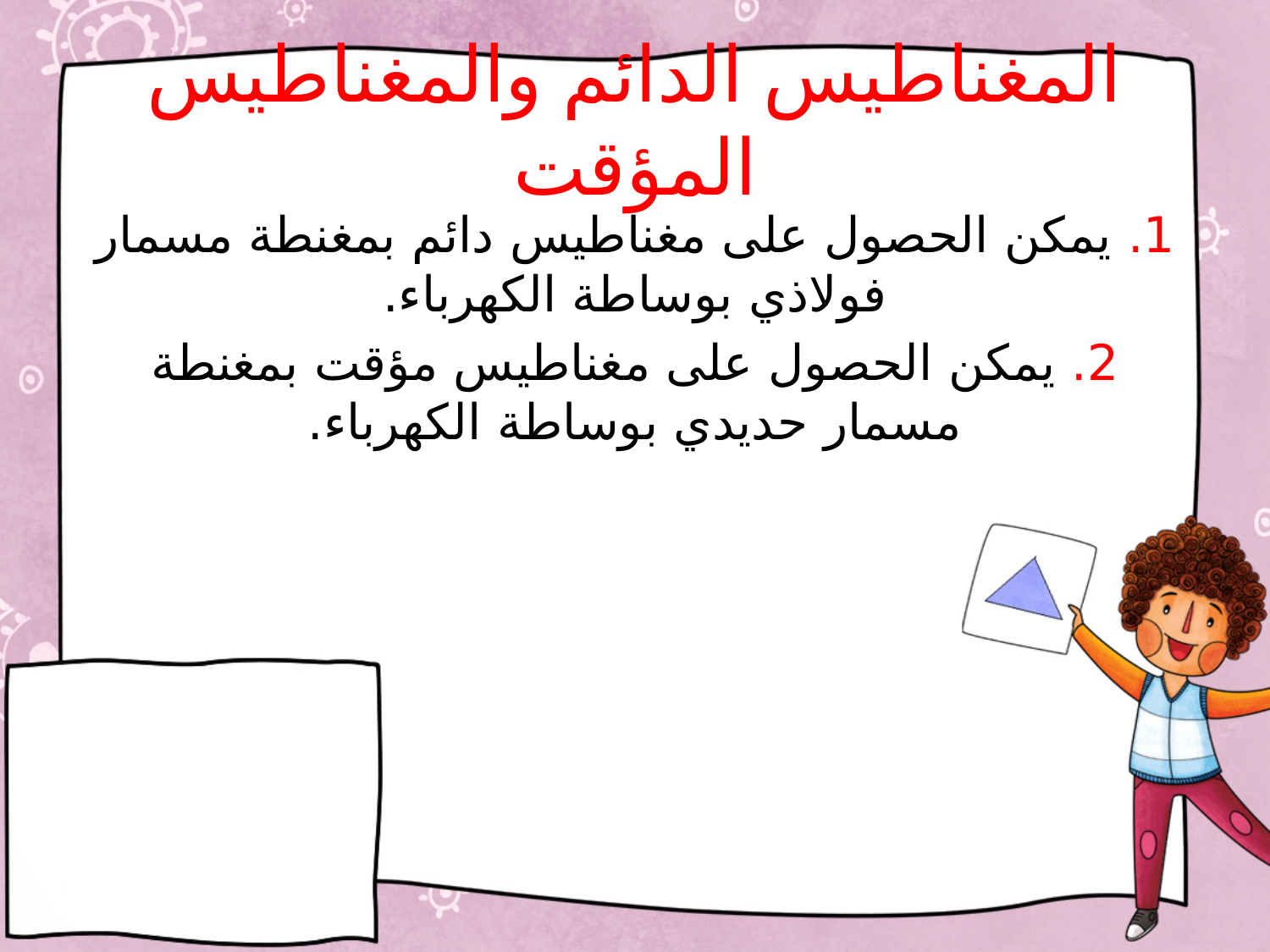

# المغناطيس الدائم والمغناطيس المؤقت
1. يمكن الحصول على مغناطيس دائم بمغنطة مسمار فولاذي بوساطة الكهرباء.
2. يمكن الحصول على مغناطيس مؤقت بمغنطة مسمار حديدي بوساطة الكهرباء.